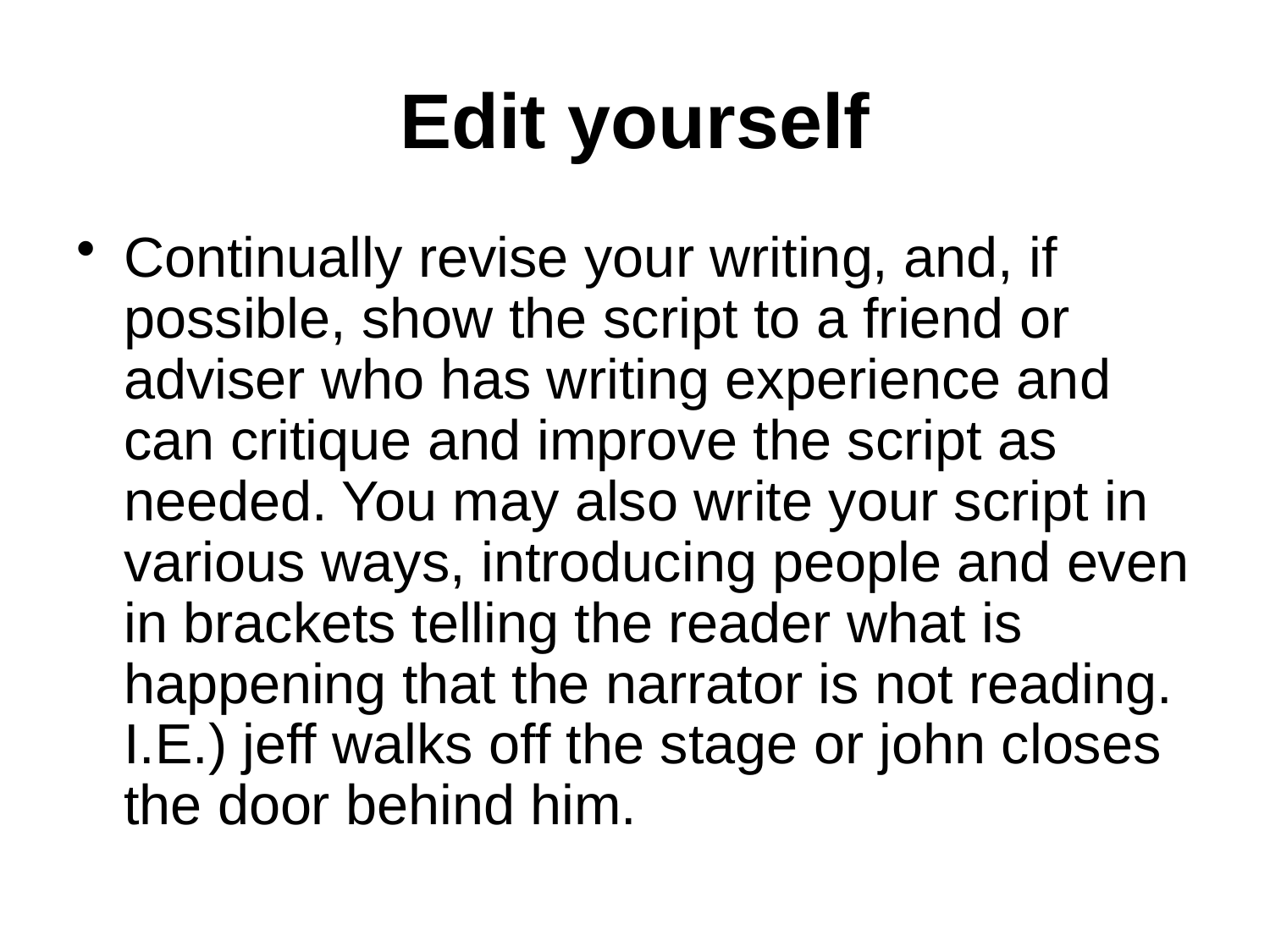

# Edit yourself
Continually revise your writing, and, if possible, show the script to a friend or adviser who has writing experience and can critique and improve the script as needed. You may also write your script in various ways, introducing people and even in brackets telling the reader what is happening that the narrator is not reading. I.E.) jeff walks off the stage or john closes the door behind him.